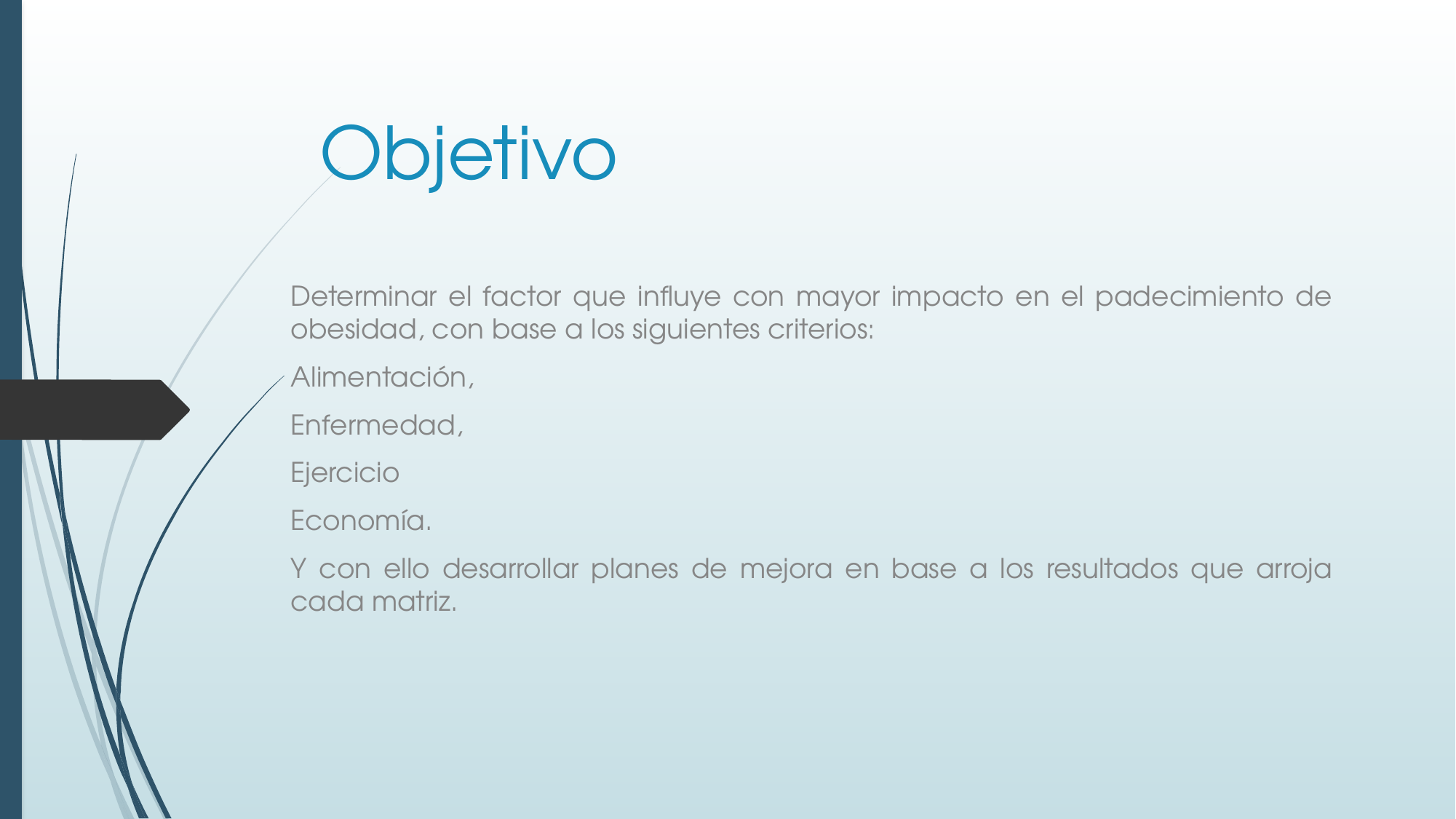

# Objetivo
Determinar el factor que influye con mayor impacto en el padecimiento de obesidad, con base a los siguientes criterios:
Alimentación,
Enfermedad,
Ejercicio
Economía.
Y con ello desarrollar planes de mejora en base a los resultados que arroja cada matriz.